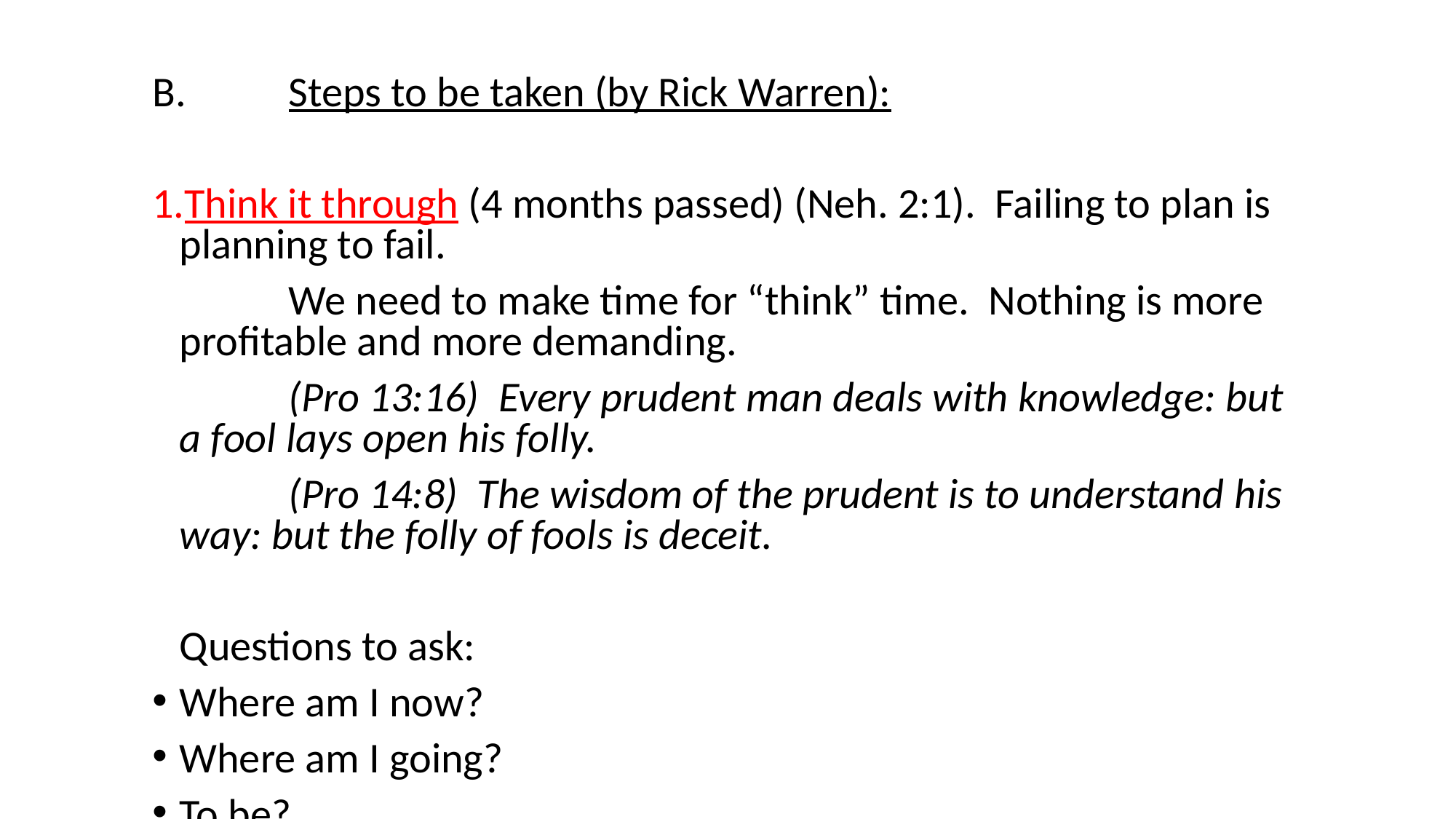

#
B.	Steps to be taken (by Rick Warren):

Think it through (4 months passed) (Neh. 2:1).  Failing to plan is planning to fail.
		We need to make time for “think” time.  Nothing is more profitable and more demanding.
		(Pro 13:16)  Every prudent man deals with knowledge: but a fool lays open his folly.
		(Pro 14:8)  The wisdom of the prudent is to understand his way: but the folly of fools is deceit.

	Questions to ask:
Where am I now?
Where am I going?
To be?
To do?
How do I get there?